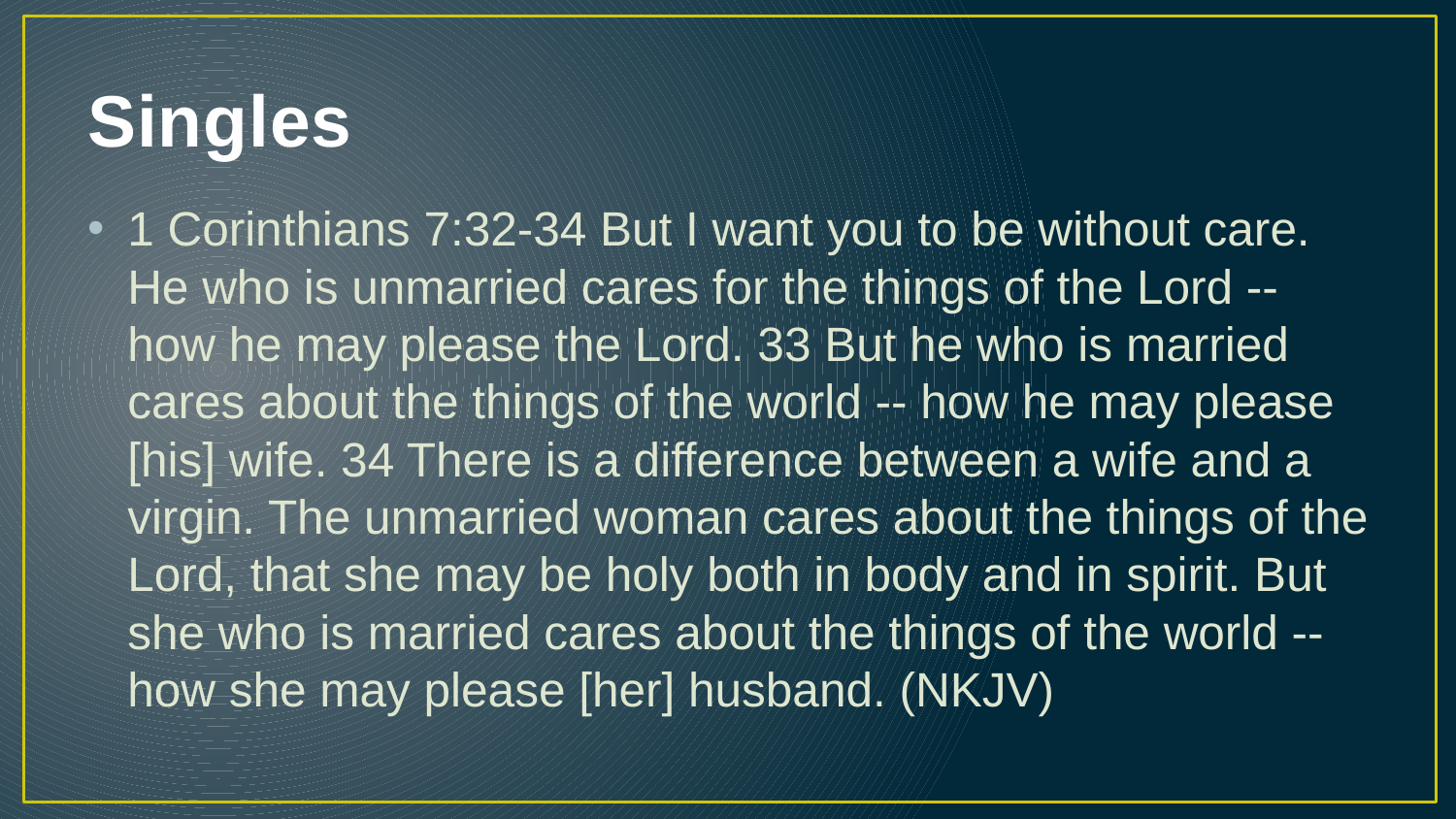

# Singles
1 Corinthians 7:32-34 But I want you to be without care. He who is unmarried cares for the things of the Lord -- how he may please the Lord. 33 But he who is married cares about the things of the world -- how he may please [his] wife. 34 There is a difference between a wife and a virgin. The unmarried woman cares about the things of the Lord, that she may be holy both in body and in spirit. But she who is married cares about the things of the world -- how she may please [her] husband. (NKJV)